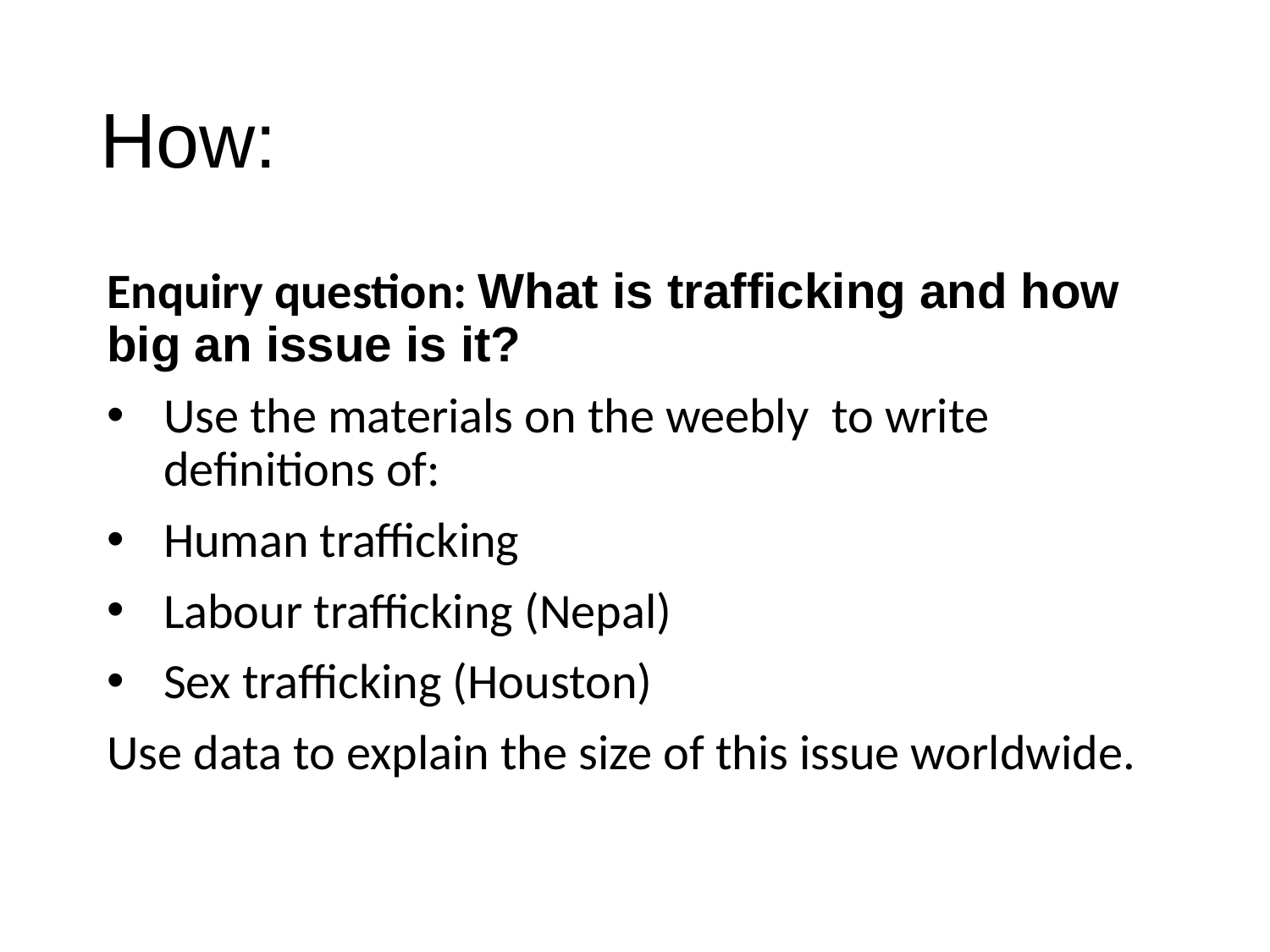

# How:
Enquiry question: What is trafficking and how big an issue is it?
​Use the materials on the weebly  to write definitions of:
Human trafficking
Labour trafficking (Nepal)
Sex trafficking (Houston)
Use data to explain the size of this issue worldwide.